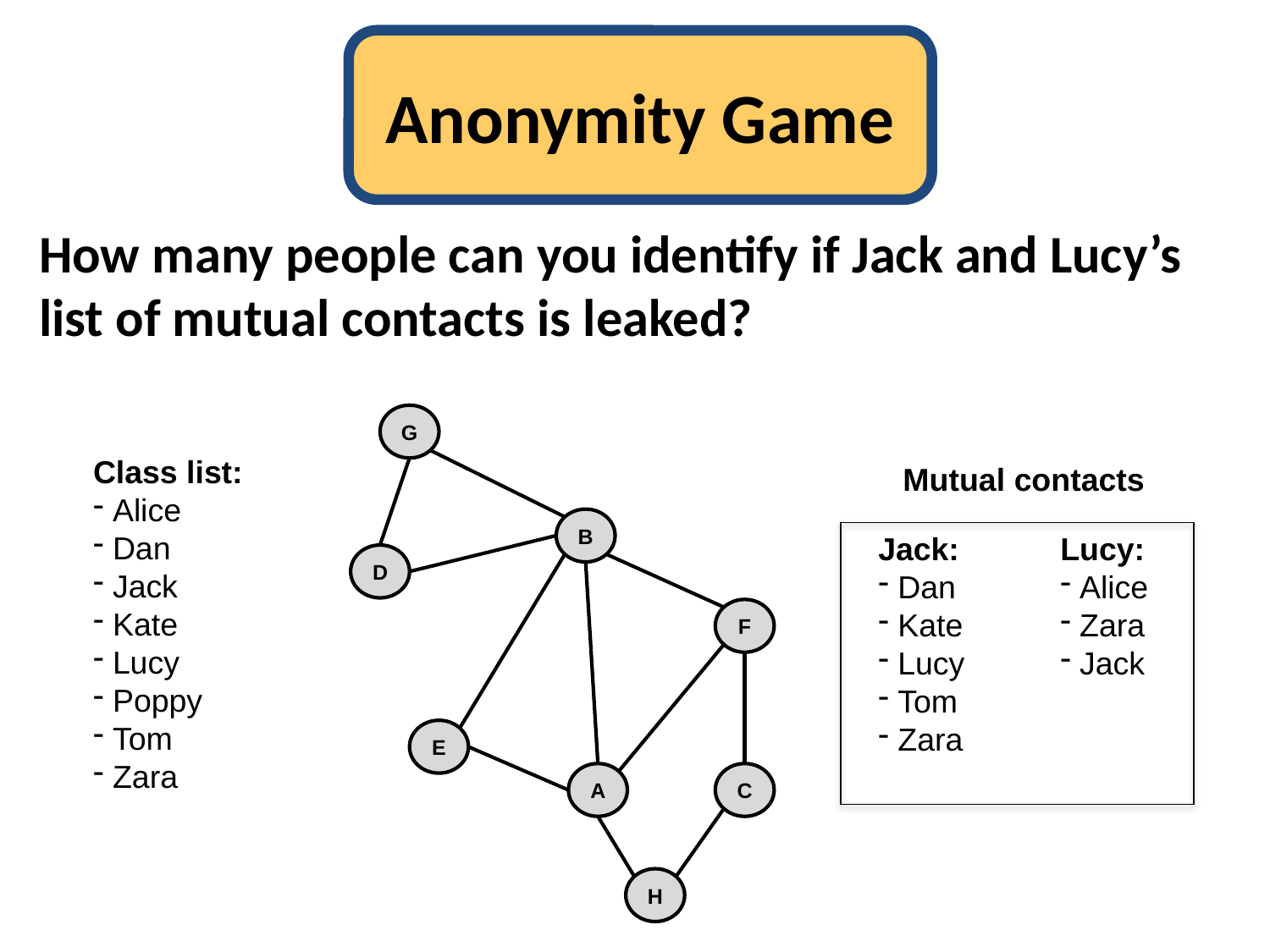

Anonymity Game
How many people can you identify if Jack and Lucy’s list of mutual contacts is leaked?
G
B
D
F
E
A
C
H
Class list:
 Alice
 Dan
 Jack
 Kate
 Lucy
 Poppy
 Tom
 Zara

Mutual contacts

Jack:
 Dan
 Kate
 Lucy
 Tom
 Zara

Lucy:
 Alice
 Zara
 Jack